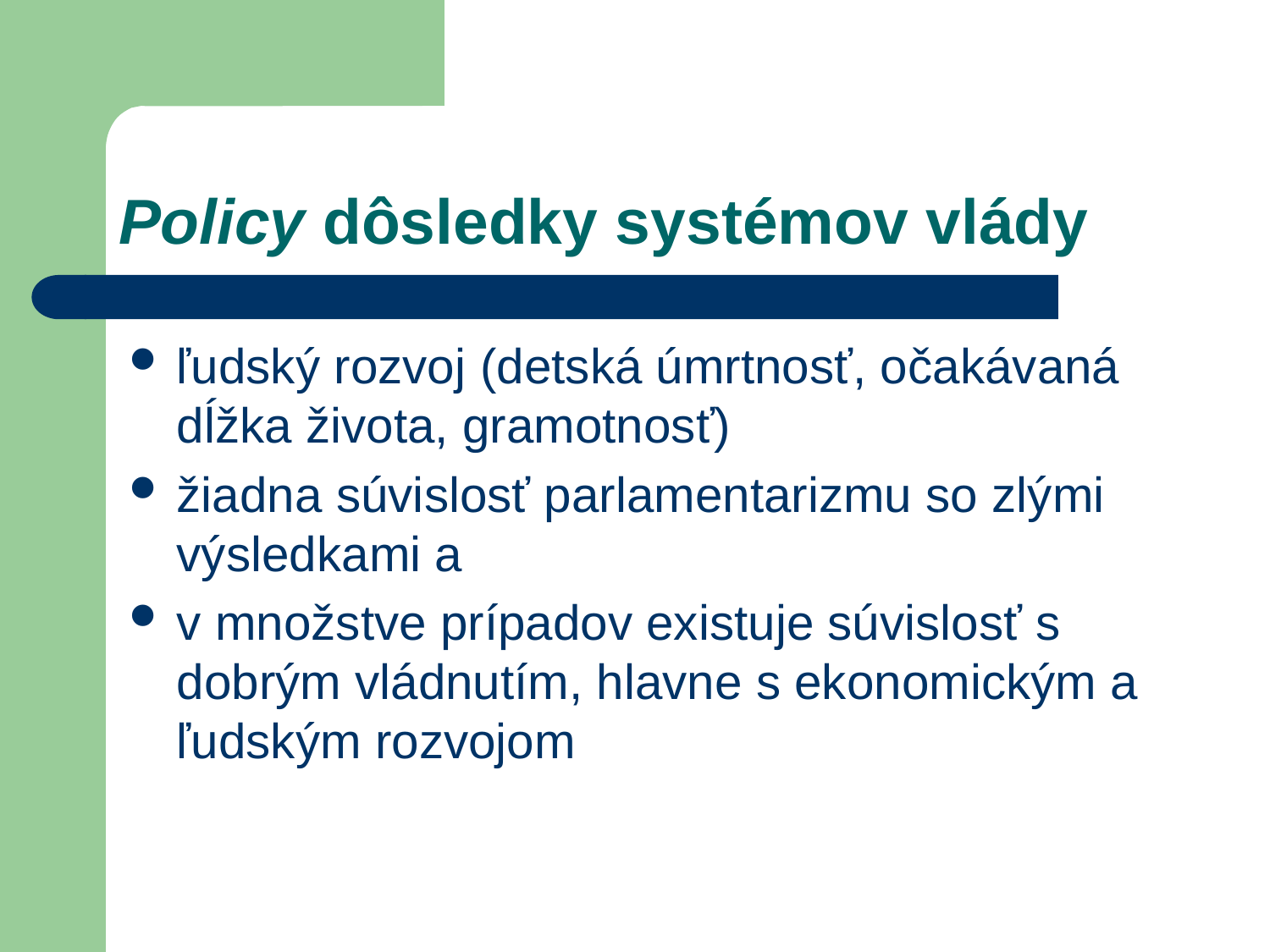

# Policy dôsledky systémov vlády
ľudský rozvoj (detská úmrtnosť, očakávaná dĺžka života, gramotnosť)
žiadna súvislosť parlamentarizmu so zlými výsledkami a
v množstve prípadov existuje súvislosť s dobrým vládnutím, hlavne s ekonomickým a ľudským rozvojom